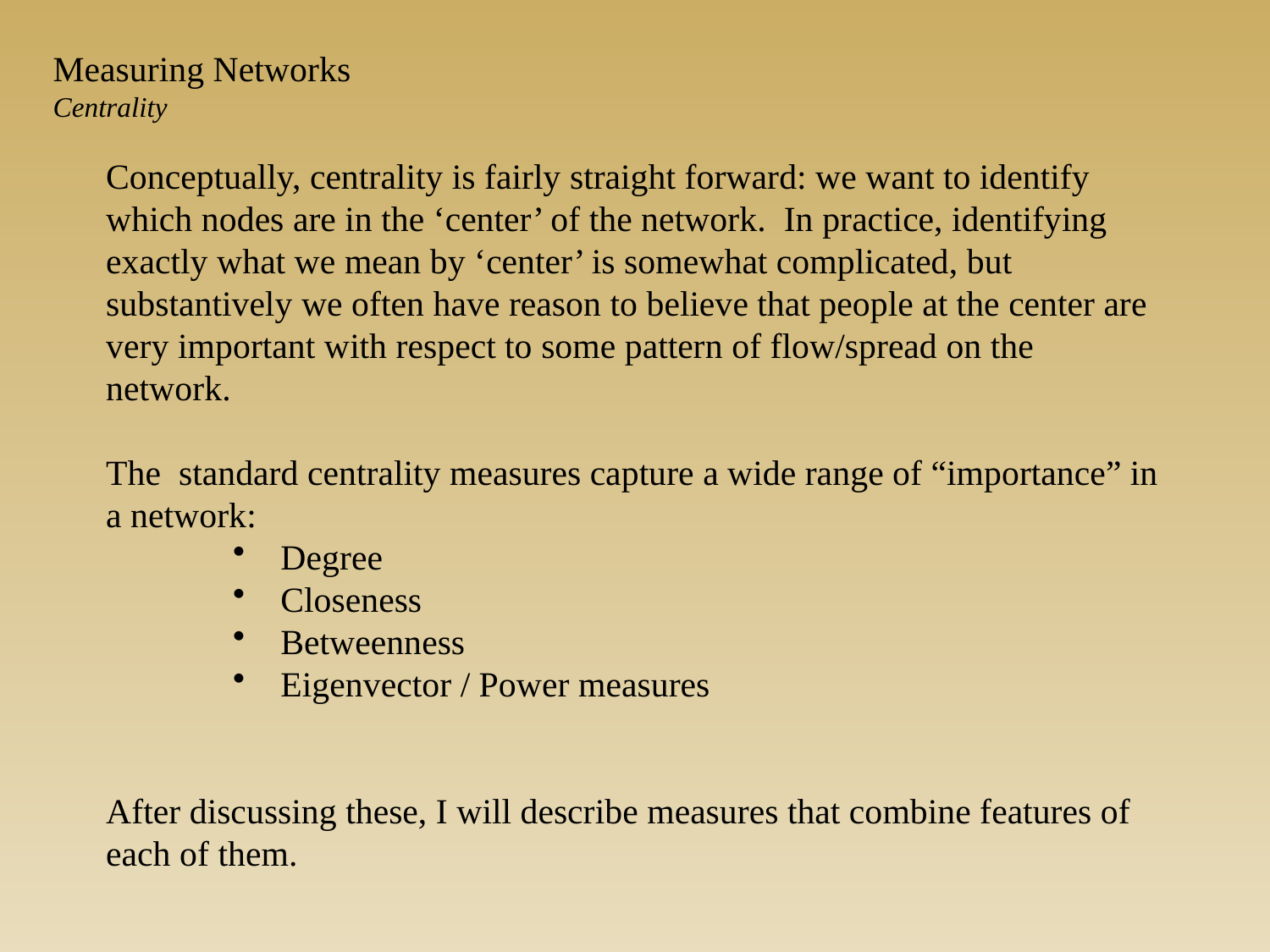

Measuring Networks
Centrality
Conceptually, centrality is fairly straight forward: we want to identify which nodes are in the ‘center’ of the network.  In practice, identifying exactly what we mean by ‘center’ is somewhat complicated, but substantively we often have reason to believe that people at the center are very important with respect to some pattern of flow/spread on the network.

The  standard centrality measures capture a wide range of “importance” in a network:
Degree
Closeness
Betweenness
Eigenvector / Power measures

After discussing these, I will describe measures that combine features of each of them.